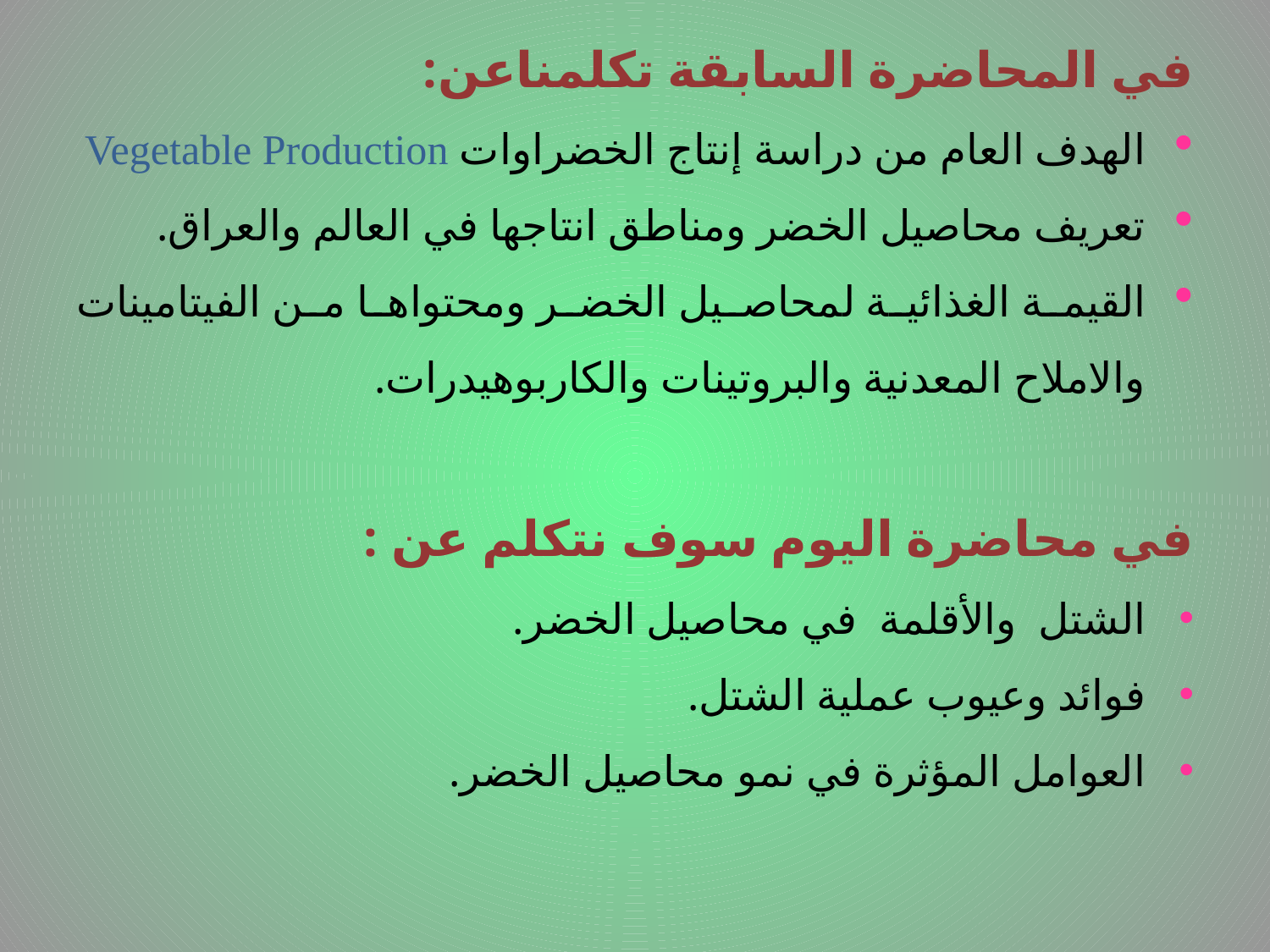

في المحاضرة السابقة تكلمناعن:
الهدف العام من دراسة إنتاج الخضراوات Vegetable Production
تعريف محاصيل الخضر ومناطق انتاجها في العالم والعراق.
القيمة الغذائية لمحاصيل الخضر ومحتواها من الفيتامينات والاملاح المعدنية والبروتينات والكاربوهيدرات.

في محاضرة اليوم سوف نتكلم عن :
الشتل  والأقلمة  في محاصيل الخضر.
فوائد وعيوب عملية الشتل.
العوامل المؤثرة في نمو محاصيل الخضر.

# .